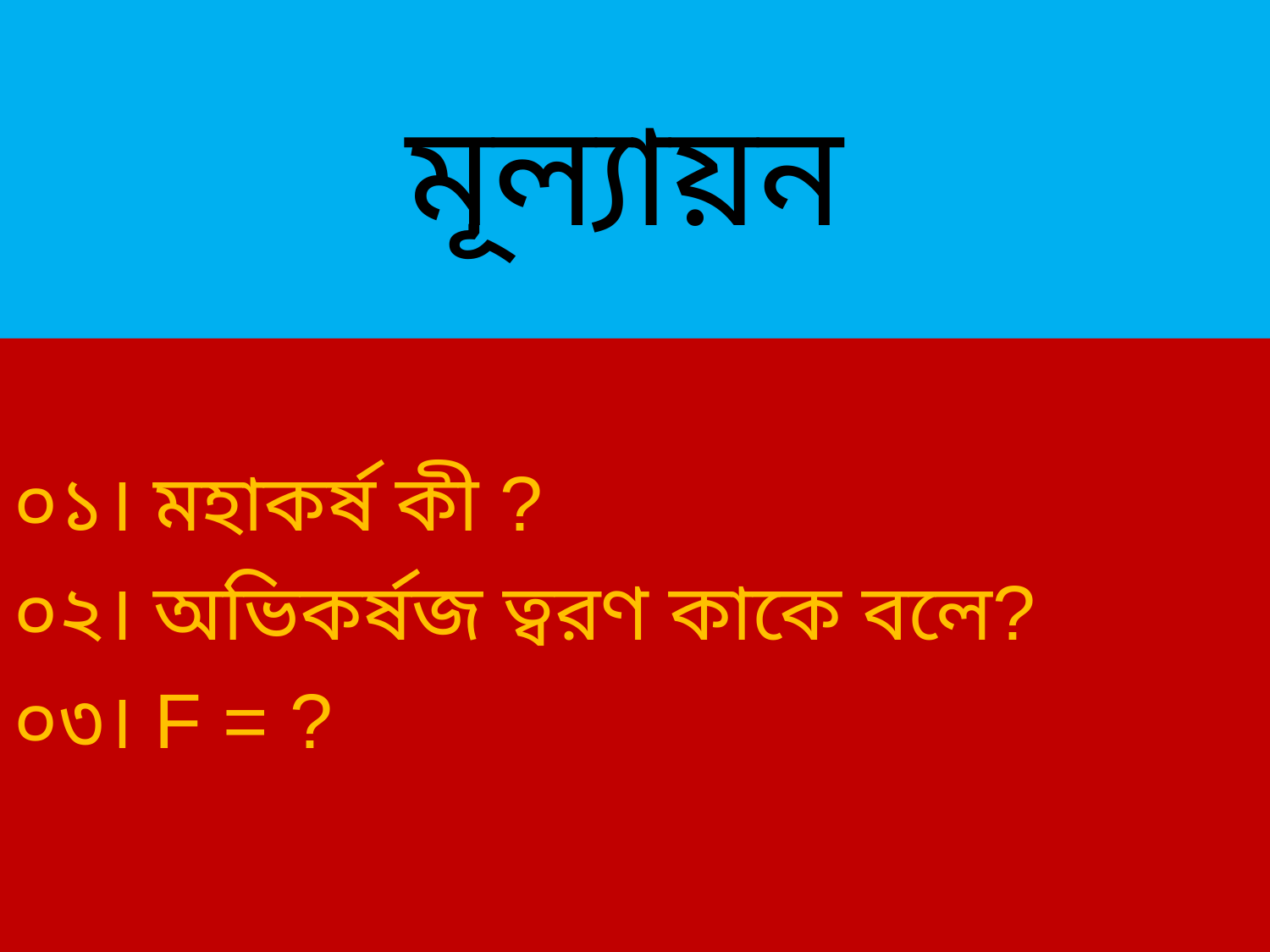

# মূল্যায়ন

০১। মহাকর্ষ কী ?
০২। অভিকর্ষজ ত্বরণ কাকে বলে?
০৩। F = ?